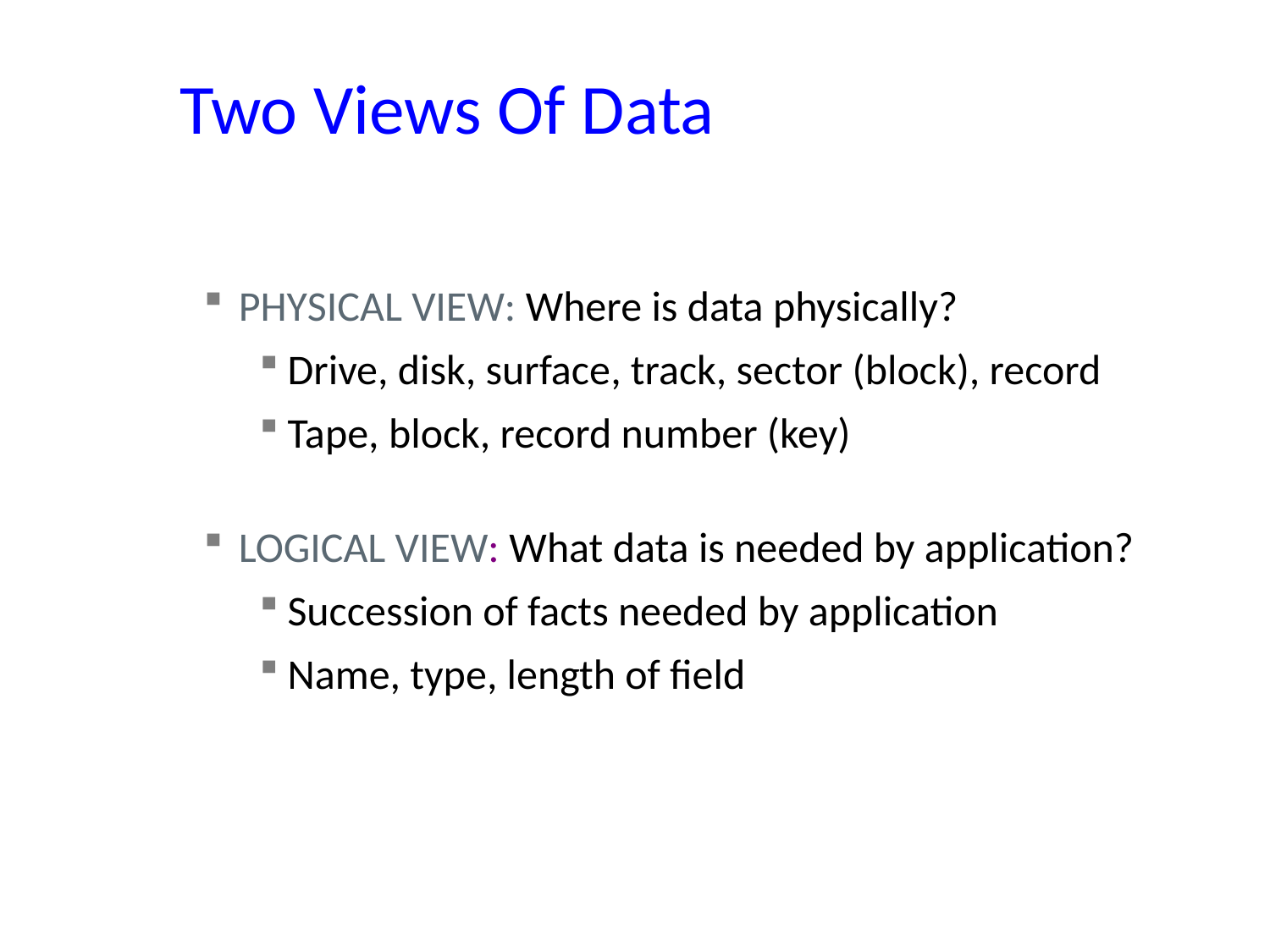

# Two Views Of Data
PHYSICAL VIEW: Where is data physically?
Drive, disk, surface, track, sector (block), record
Tape, block, record number (key)
LOGICAL VIEW: What data is needed by application?
Succession of facts needed by application
Name, type, length of field